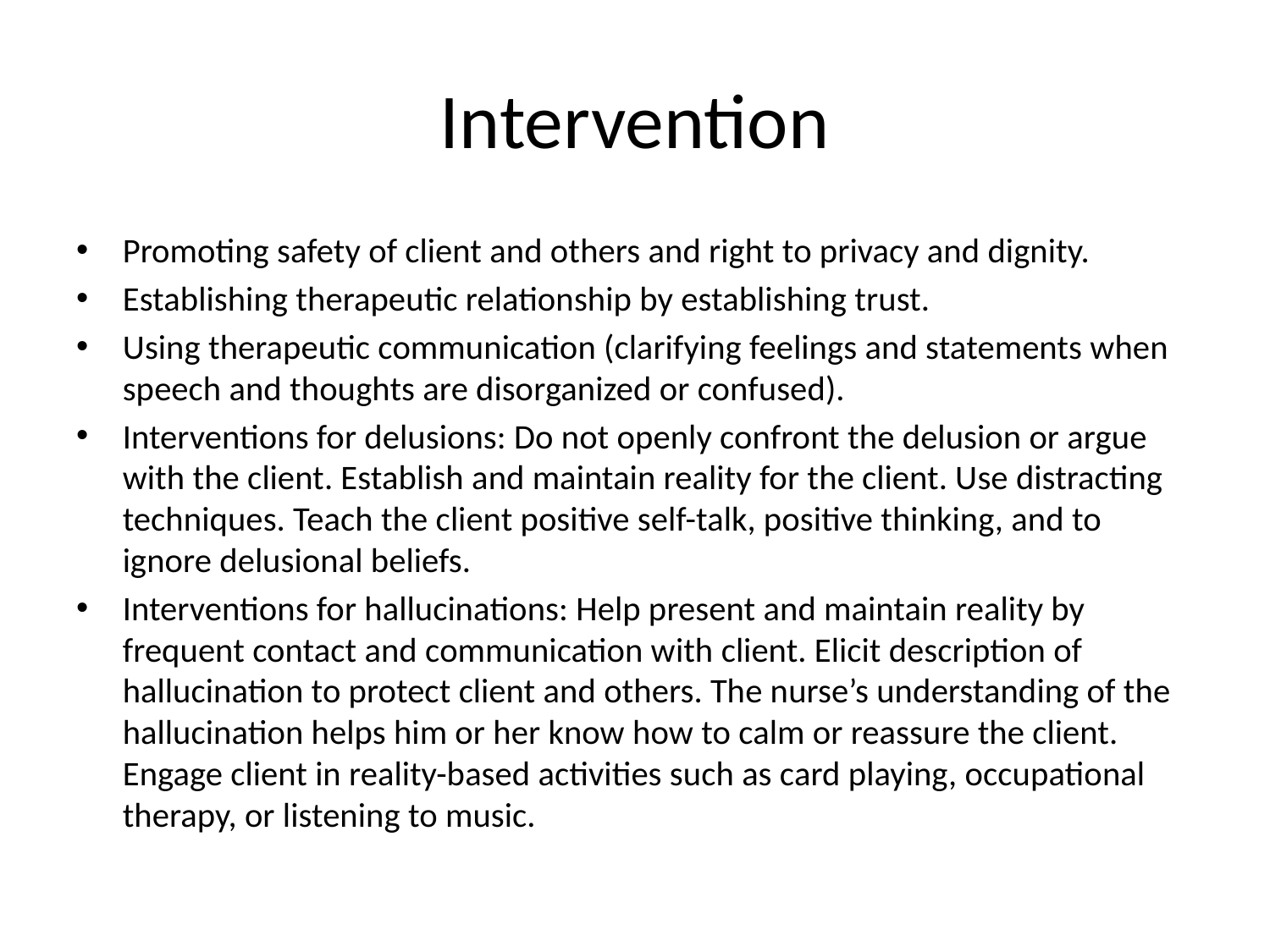

# Intervention
Promoting safety of client and others and right to privacy and dignity.
Establishing therapeutic relationship by establishing trust.
Using therapeutic communication (clarifying feelings and statements when speech and thoughts are disorganized or confused).
Interventions for delusions: Do not openly confront the delusion or argue with the client. Establish and maintain reality for the client. Use distracting techniques. Teach the client positive self-talk, positive thinking, and to ignore delusional beliefs.
Interventions for hallucinations: Help present and maintain reality by frequent contact and communication with client. Elicit description of hallucination to protect client and others. The nurse’s understanding of the hallucination helps him or her know how to calm or reassure the client. Engage client in reality-based activities such as card playing, occupational therapy, or listening to music.